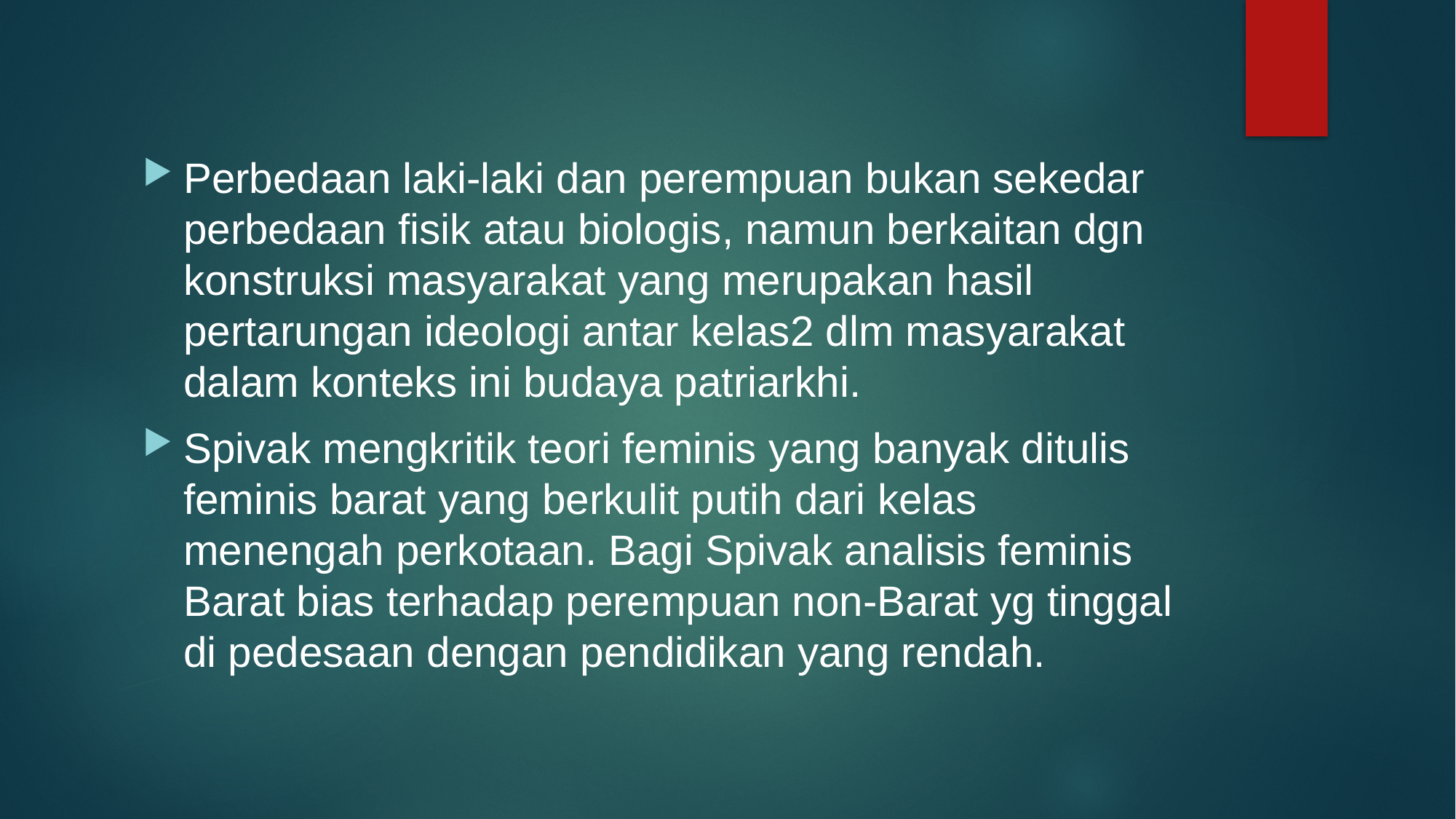

Perbedaan laki-laki dan perempuan bukan sekedar perbedaan fisik atau biologis, namun berkaitan dgn konstruksi masyarakat yang merupakan hasil pertarungan ideologi antar kelas2 dlm masyarakat dalam konteks ini budaya patriarkhi.
Spivak mengkritik teori feminis yang banyak ditulis feminis barat yang berkulit putih dari kelas menengah perkotaan. Bagi Spivak analisis feminis Barat bias terhadap perempuan non-Barat yg tinggal di pedesaan dengan pendidikan yang rendah.